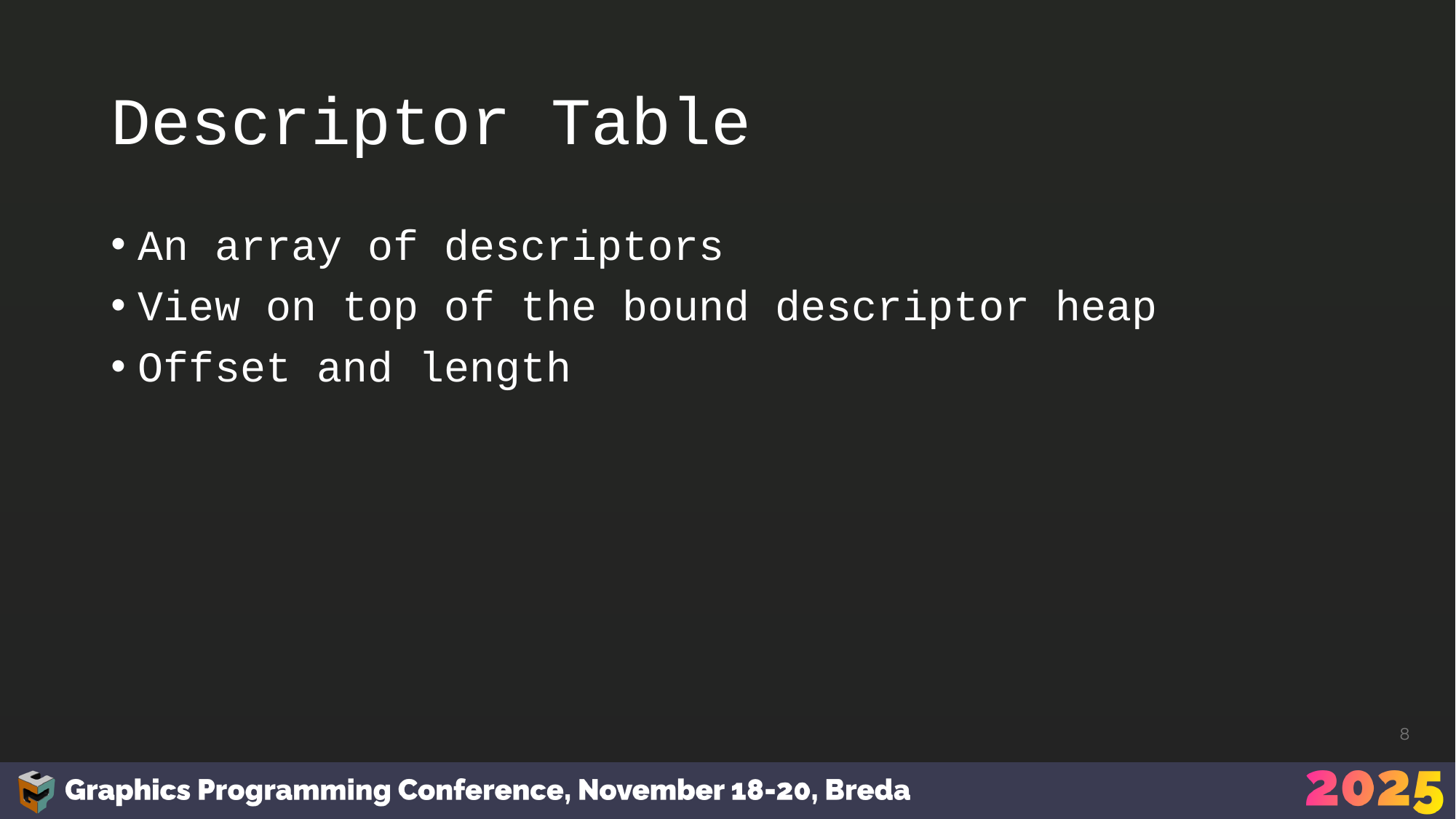

# Descriptor Table
An array of descriptors
View on top of the bound descriptor heap
Offset and length
8